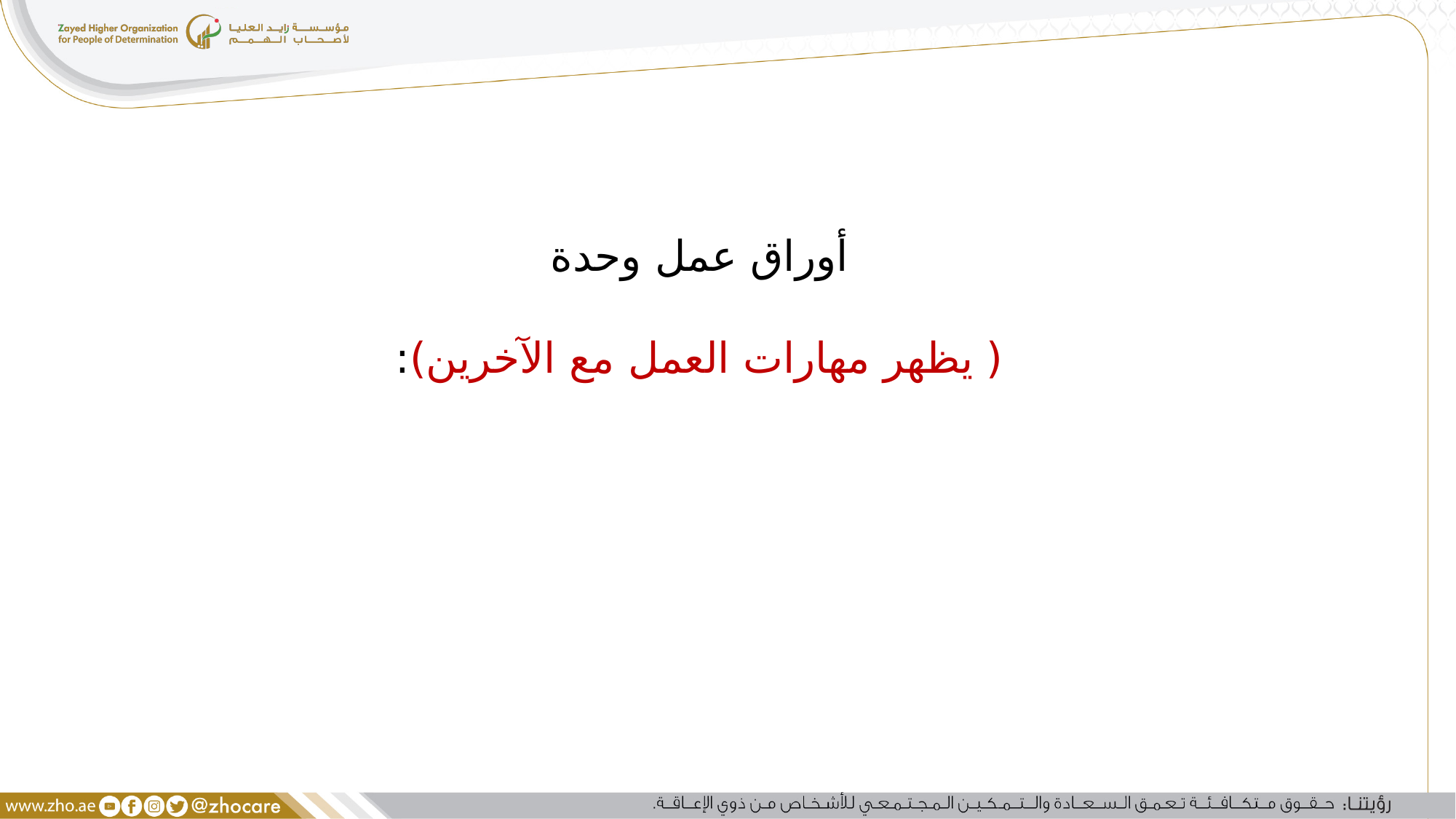

أوراق عمل وحدة

( يظهر مهارات العمل مع الآخرين):